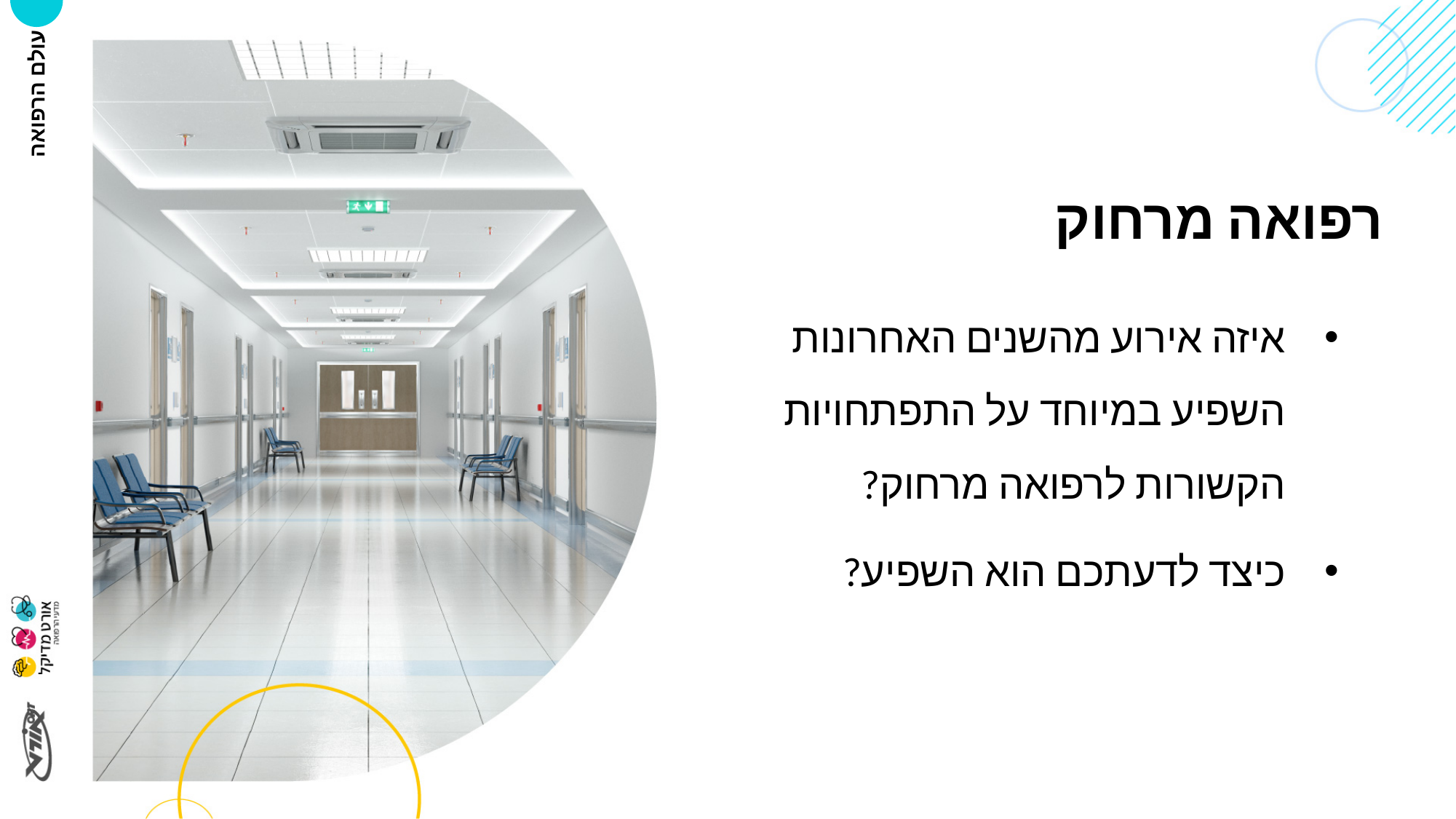

# רפואה מרחוק
איזה אירוע מהשנים האחרונות השפיע במיוחד על התפתחויות הקשורות לרפואה מרחוק?
כיצד לדעתכם הוא השפיע?